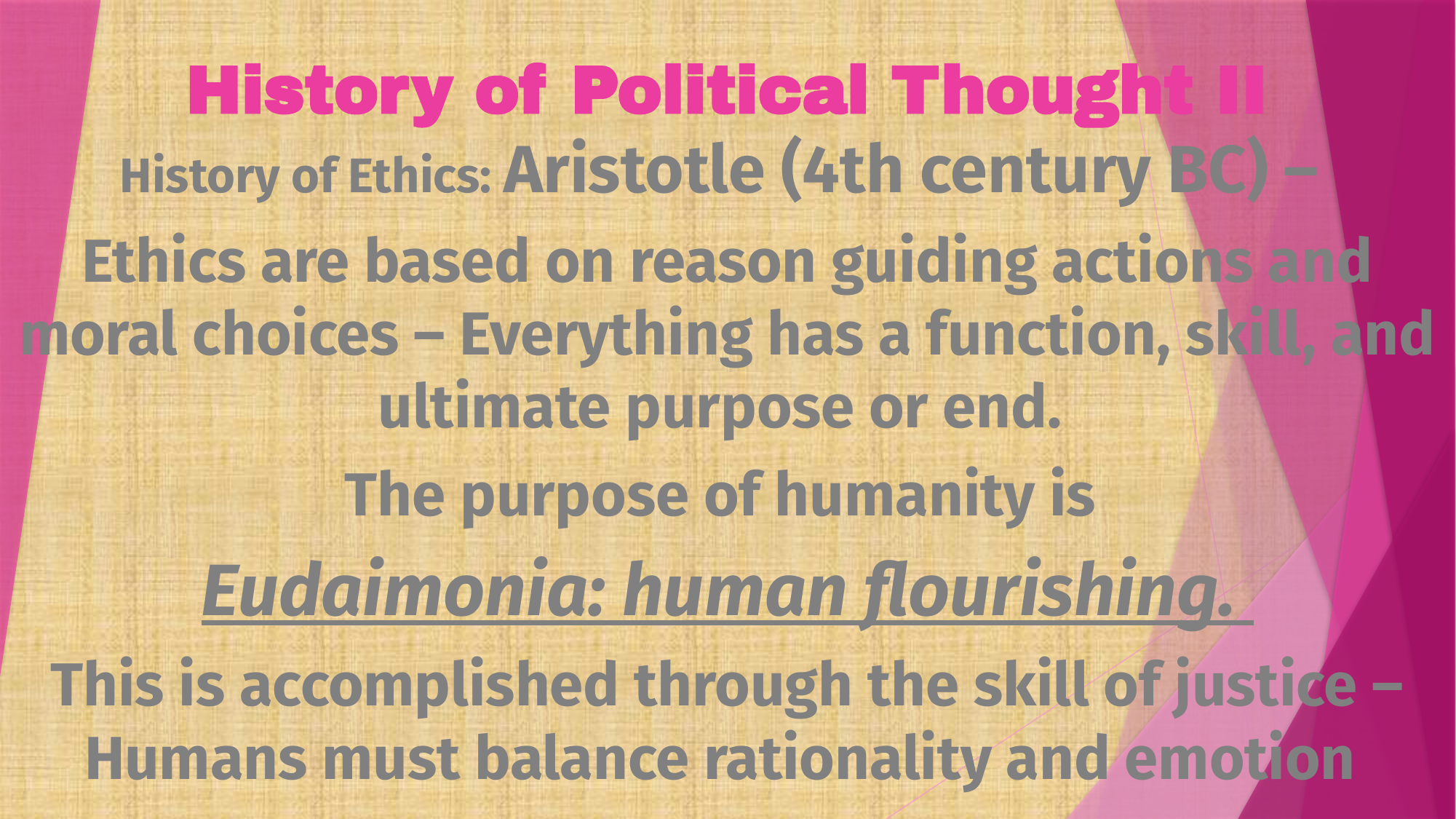

# History of Political Thought II
History of Ethics: Aristotle (4th century BC) –
Ethics are based on reason guiding actions and moral choices – Everything has a function, skill, and ultimate purpose or end.
The purpose of humanity is
Eudaimonia: human flourishing.
This is accomplished through the skill of justice – Humans must balance rationality and emotion